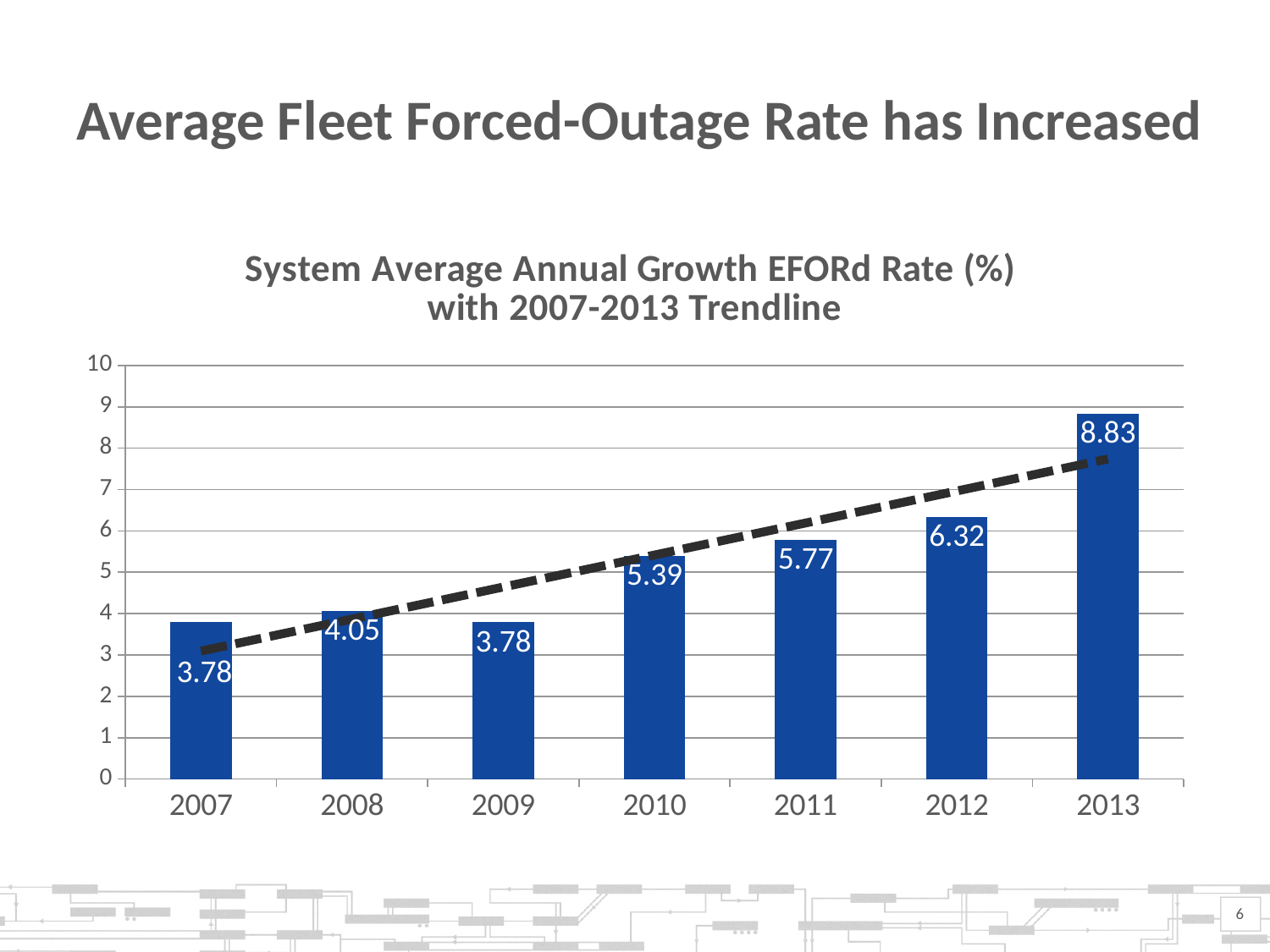

# Average Fleet Forced-Outage Rate has Increased

### Chart: System Average Annual Growth EFORd Rate (%)
with 2007-2013 Trendline

| Category | System Average Annual Growth EFORd Rate (%) with 2007-2013 Trendline |
|---|---|
| 2007 | 3.7800000000000002 |
| 2008 | 4.05 |
| 2009 | 3.7800000000000002 |
| 2010 | 5.39 |
| 2011 | 5.770000000000001 |
| 2012 | 6.3199999999999985 |
| 2013 | 8.83 |
6